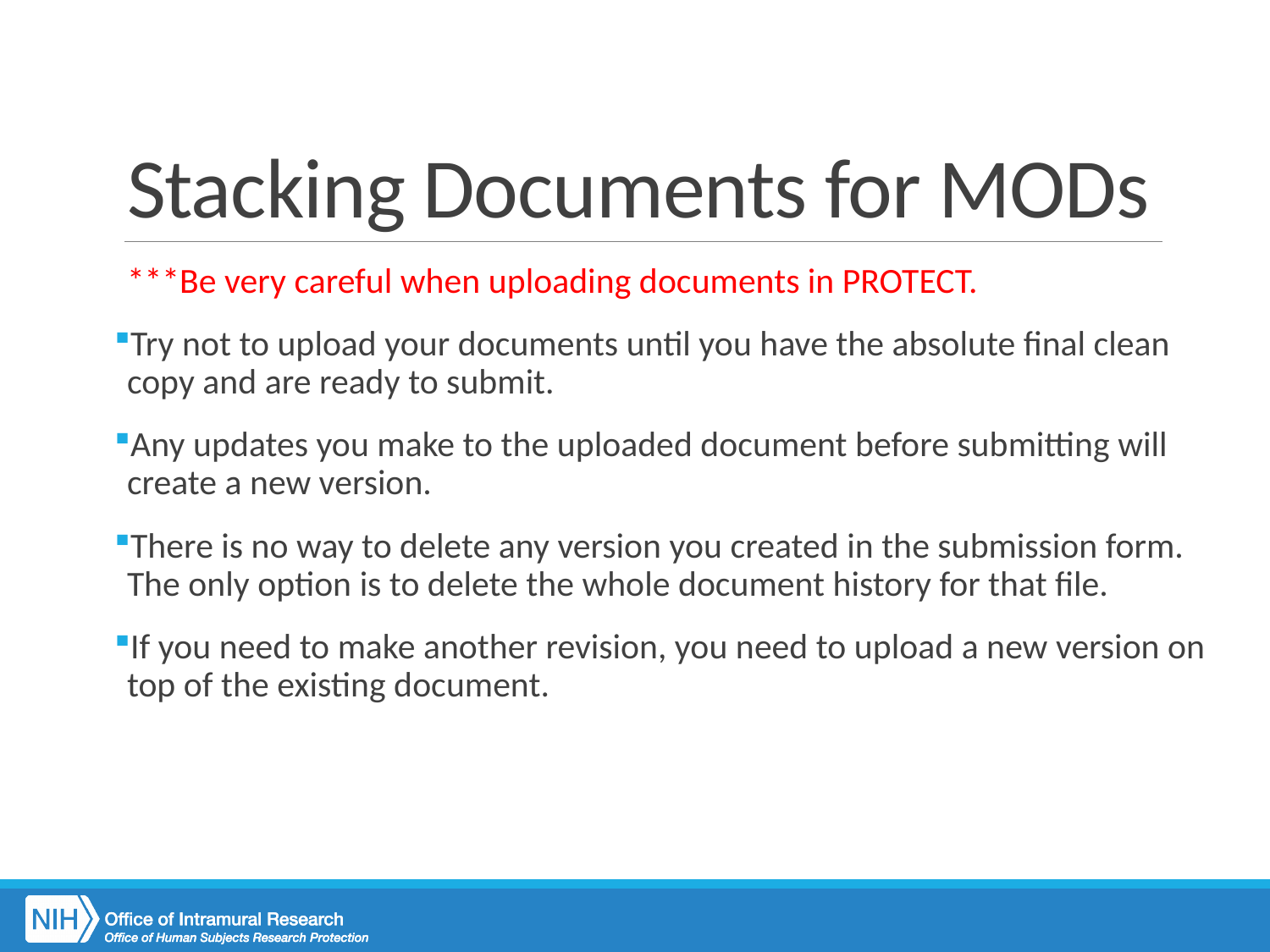

# Stacking Documents for MODs
***Be very careful when uploading documents in PROTECT.
Try not to upload your documents until you have the absolute final clean copy and are ready to submit.
Any updates you make to the uploaded document before submitting will create a new version.
There is no way to delete any version you created in the submission form. The only option is to delete the whole document history for that file.
If you need to make another revision, you need to upload a new version on top of the existing document.